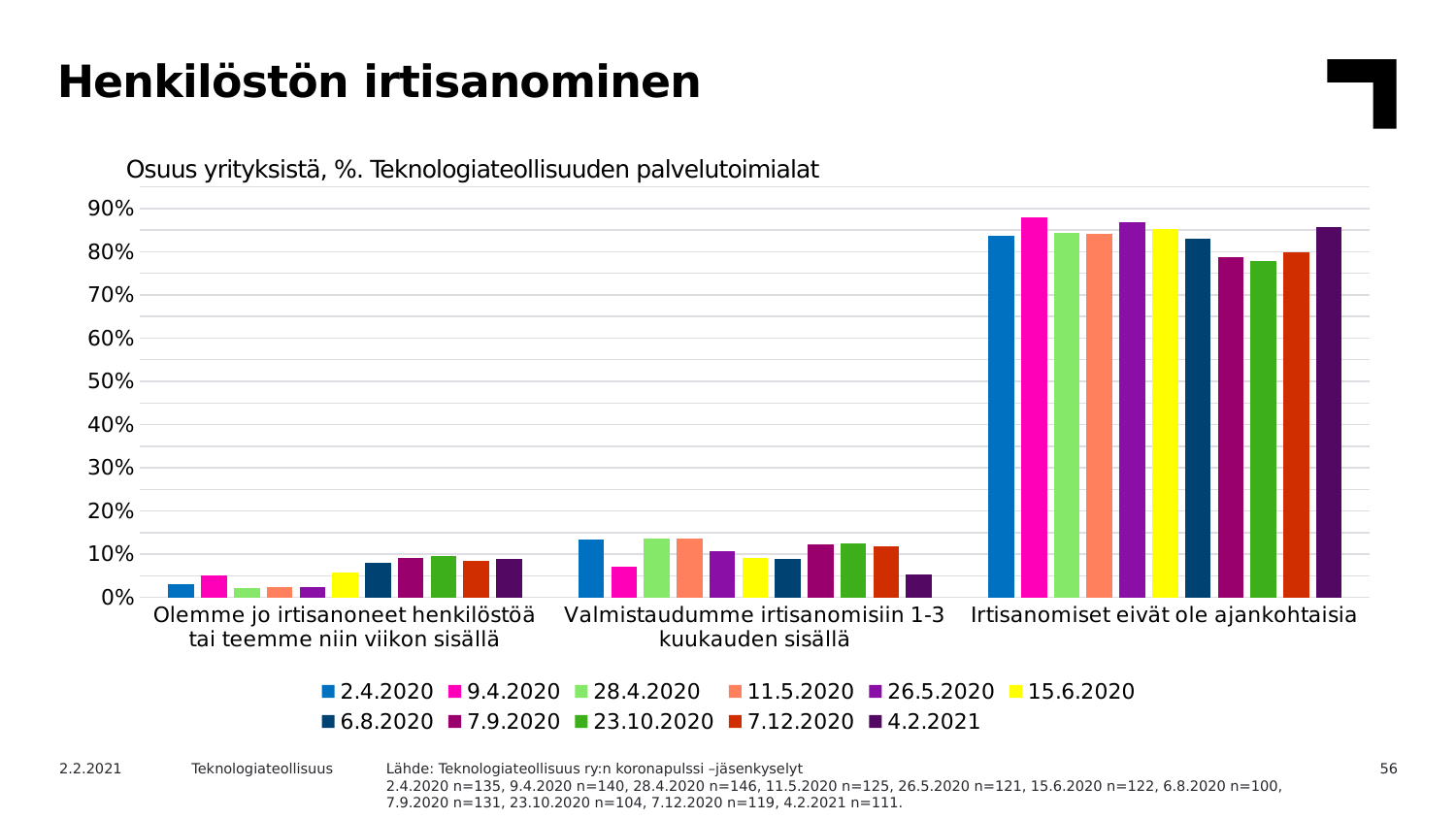

Henkilöstön irtisanominen
Osuus yrityksistä, %. Teknologiateollisuuden palvelutoimialat

### Chart

| Category | 2.4.2020 | 9.4.2020 | 28.4.2020 | 11.5.2020 | 26.5.2020 | 15.6.2020 | 6.8.2020 | 7.9.2020 | 23.10.2020 | 7.12.2020 | 4.2.2021 |
|---|---|---|---|---|---|---|---|---|---|---|---|
| Olemme jo irtisanoneet henkilöstöä tai teemme niin viikon sisällä | 0.02962962962962963 | 0.05 | 0.02054794520547945 | 0.024 | 0.024793388429752067 | 0.05737704918032787 | 0.08 | 0.0916030534351145 | 0.09615384615384616 | 0.08403361344537816 | 0.09009009009009009 |
| Valmistaudumme irtisanomisiin 1-3 kuukauden sisällä | 0.13333333333333333 | 0.07142857142857142 | 0.136986301369863 | 0.136 | 0.10743801652892562 | 0.09016393442622951 | 0.09 | 0.12213740458015267 | 0.125 | 0.11764705882352941 | 0.05405405405405406 |
| Irtisanomiset eivät ole ajankohtaisia | 0.837037037037037 | 0.8785714285714286 | 0.8424657534246576 | 0.84 | 0.8677685950413223 | 0.8524590163934426 | 0.83 | 0.7862595419847328 | 0.7788461538461539 | 0.7983193277310925 | 0.8558558558558559 |
Lähde: Teknologiateollisuus ry:n koronapulssi –jäsenkyselyt
2.4.2020 n=135, 9.4.2020 n=140, 28.4.2020 n=146, 11.5.2020 n=125, 26.5.2020 n=121, 15.6.2020 n=122, 6.8.2020 n=100, 7.9.2020 n=131, 23.10.2020 n=104, 7.12.2020 n=119, 4.2.2021 n=111.
2.2.2021
Teknologiateollisuus
56